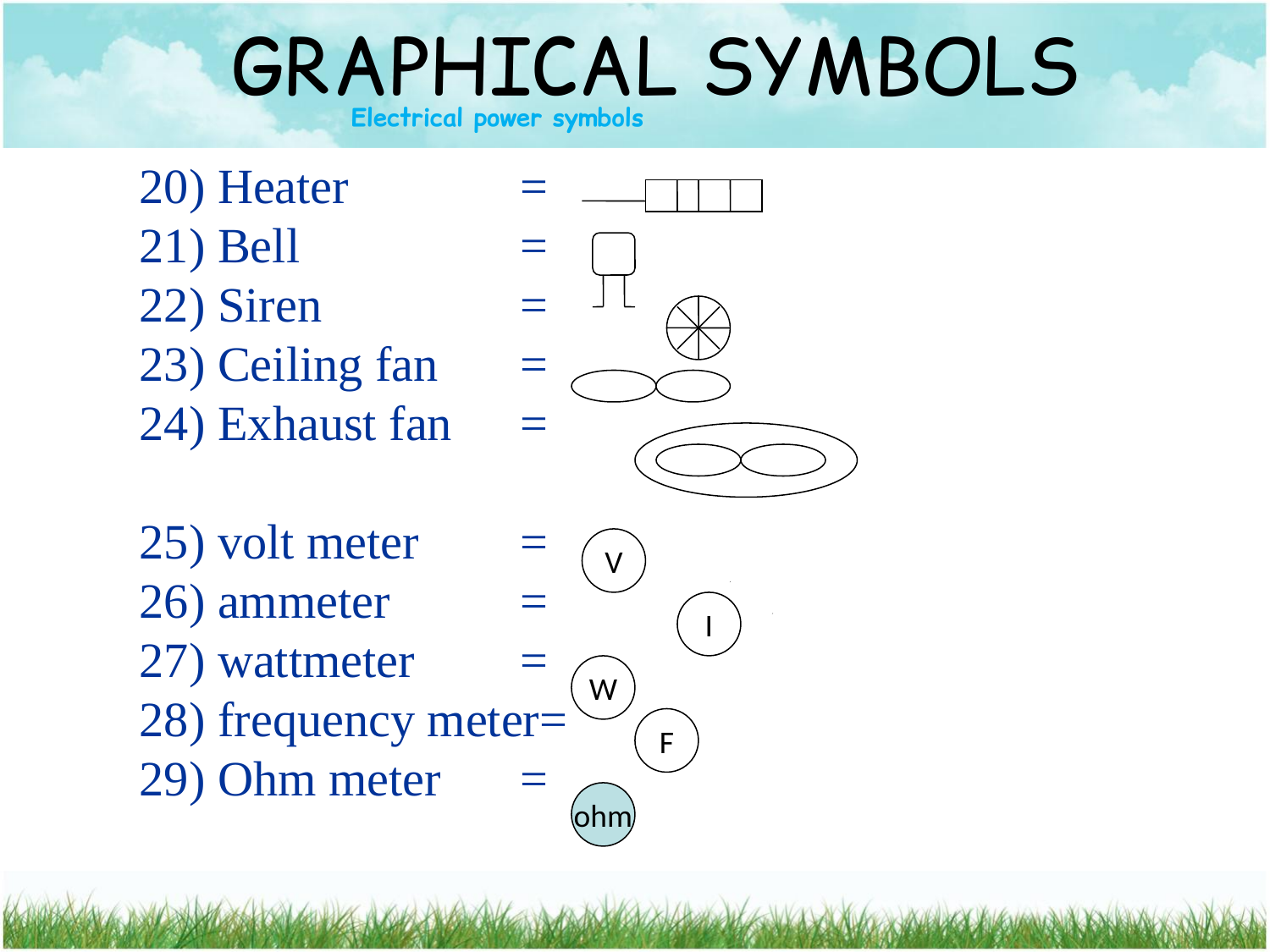

# GRAPHICAL SYMBOLS
                                Electrical power symbols
	20) Heater 		=						21) Bell		=						22) Siren 		= 						23) Ceiling fan 	= 						24) Exhaust fan	=															25) volt meter	= 						26) ammeter		= 						27) wattmeter	= 						28) frequency meter= 						29) Ohm meter	=

V

I

W
F
ohm